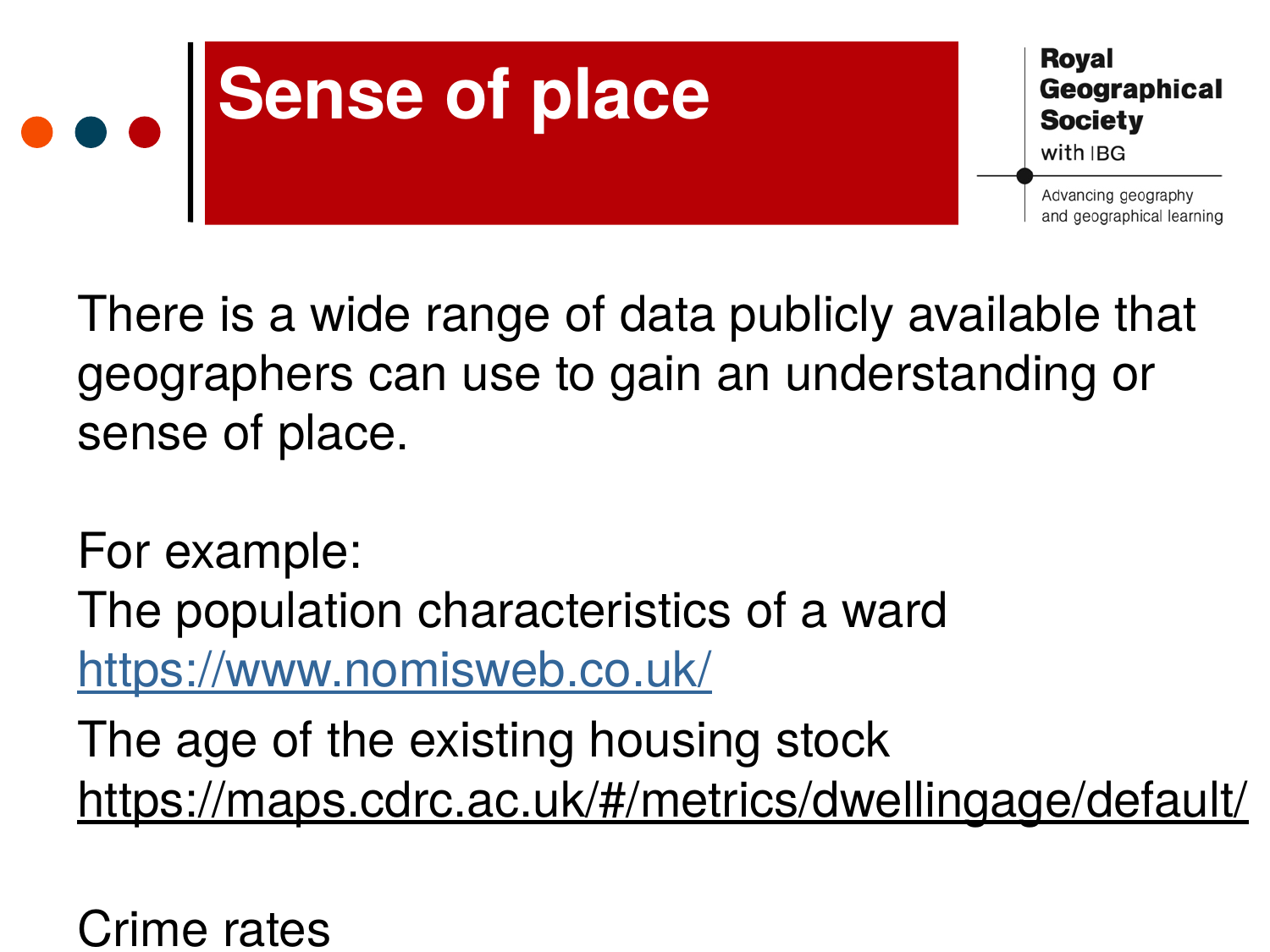

Sense of place
There is a wide range of data publicly available that geographers can use to gain an understanding or sense of place.

For example:
The population characteristics of a ward https://www.nomisweb.co.uk/
The age of the existing housing stock
https://maps.cdrc.ac.uk/#/metrics/dwellingage/default/
Crime rates
https://www.police.uk/ Find your neighbourhood